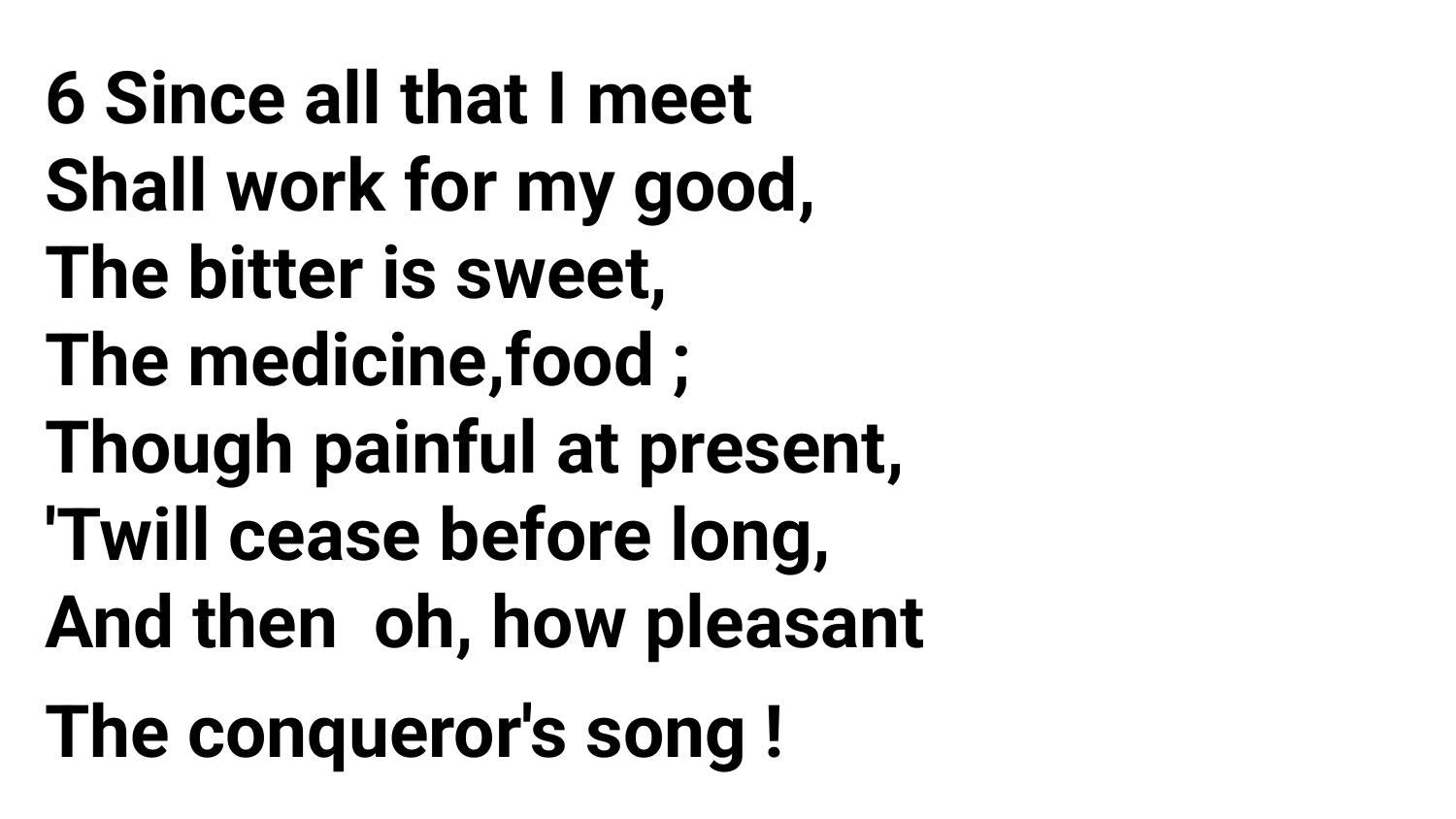

6 Since all that I meet
Shall work for my good,
The bitter is sweet,
The medicine,food ;
Though painful at present,
'Twill cease before long,
And then  oh, how pleasant
The conqueror's song !